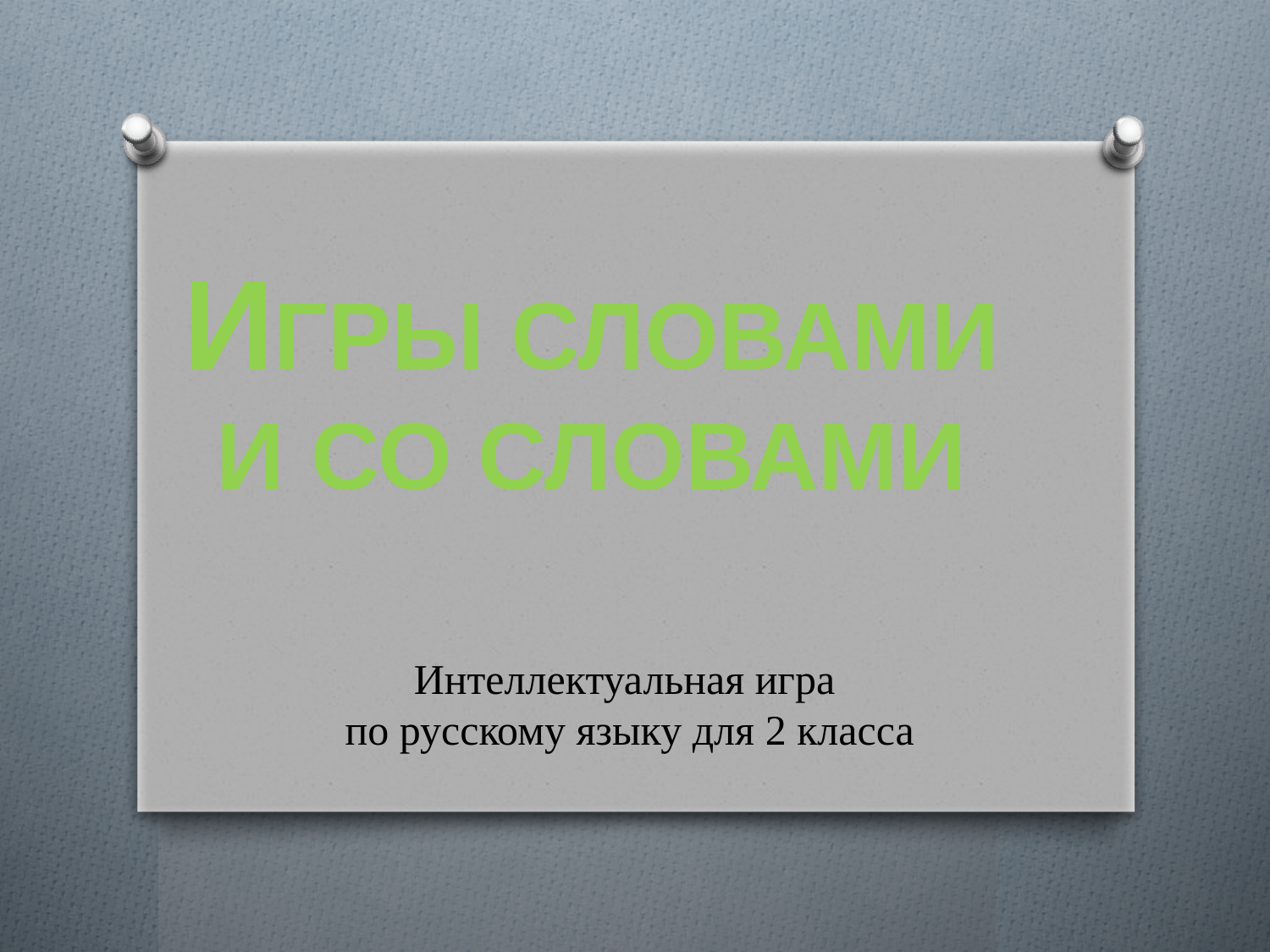

Игры словами
И со словами
#

Интеллектуальная игра
по русскому языку для 2 класса